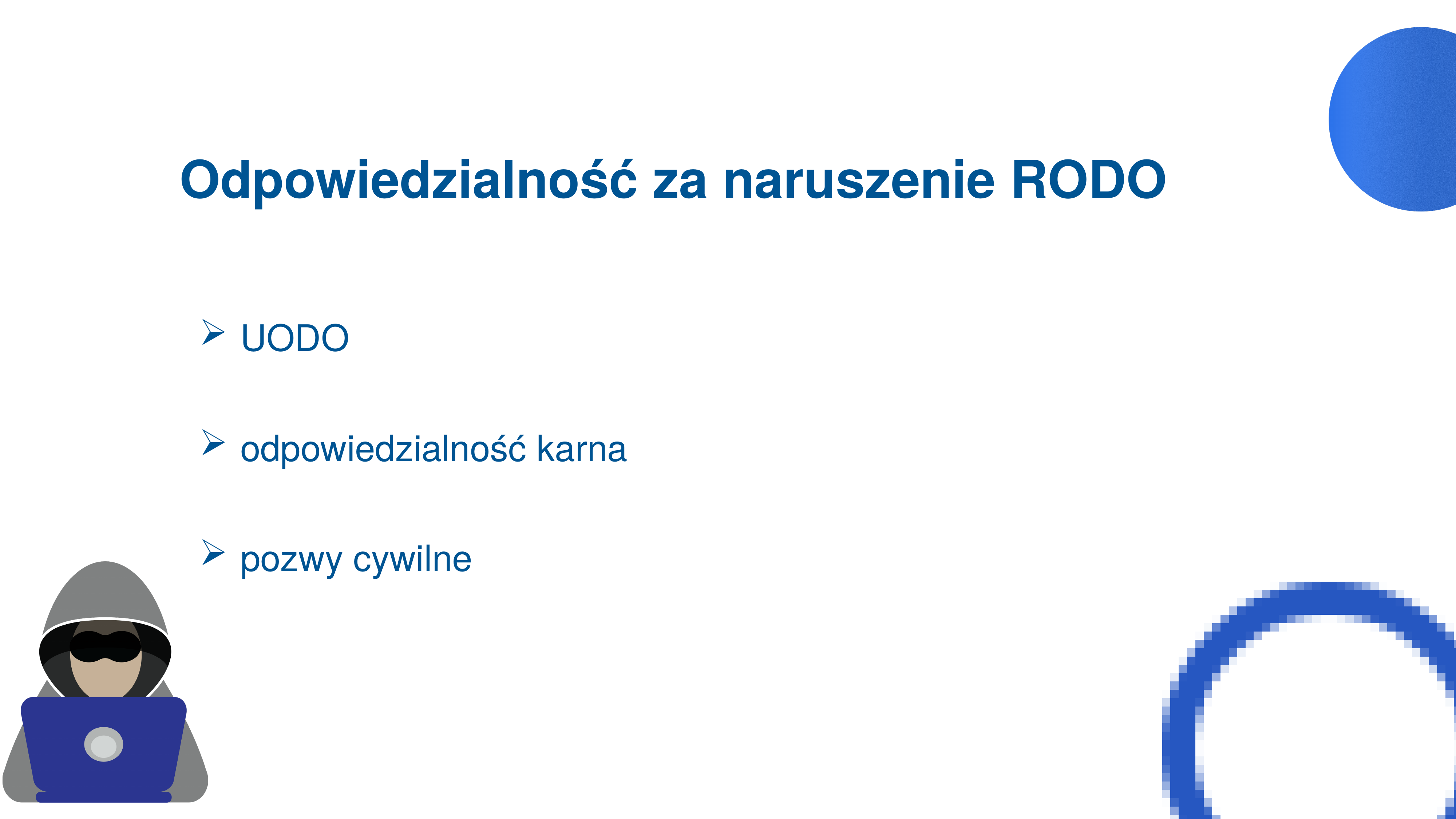

Odpowiedzialność za naruszenie RODO
UODO
odpowiedzialność karna
pozwy cywilne